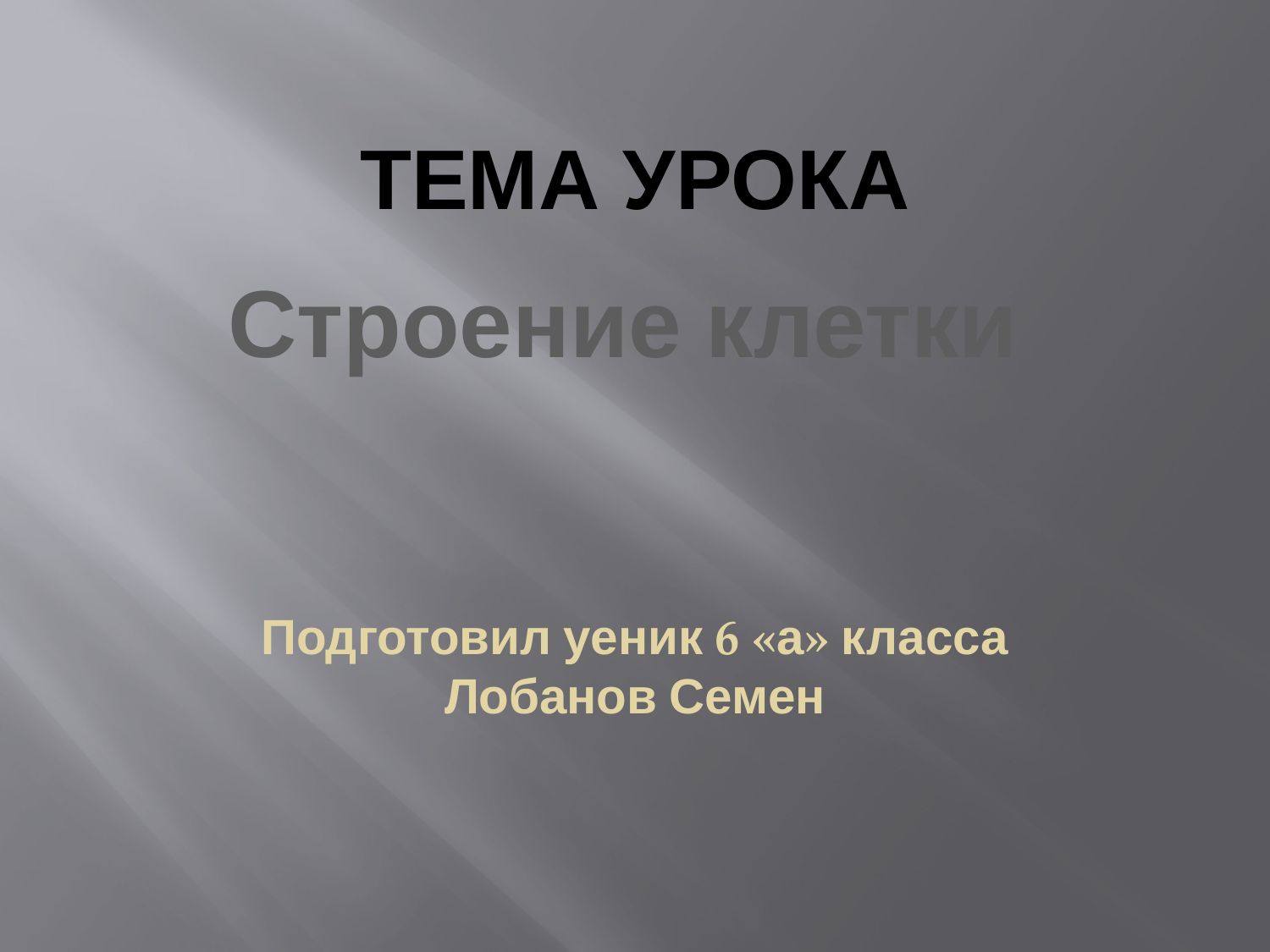

# Тема урока
Строение клетки

Подготовил уеник 6 «а» класса Лобанов Семен